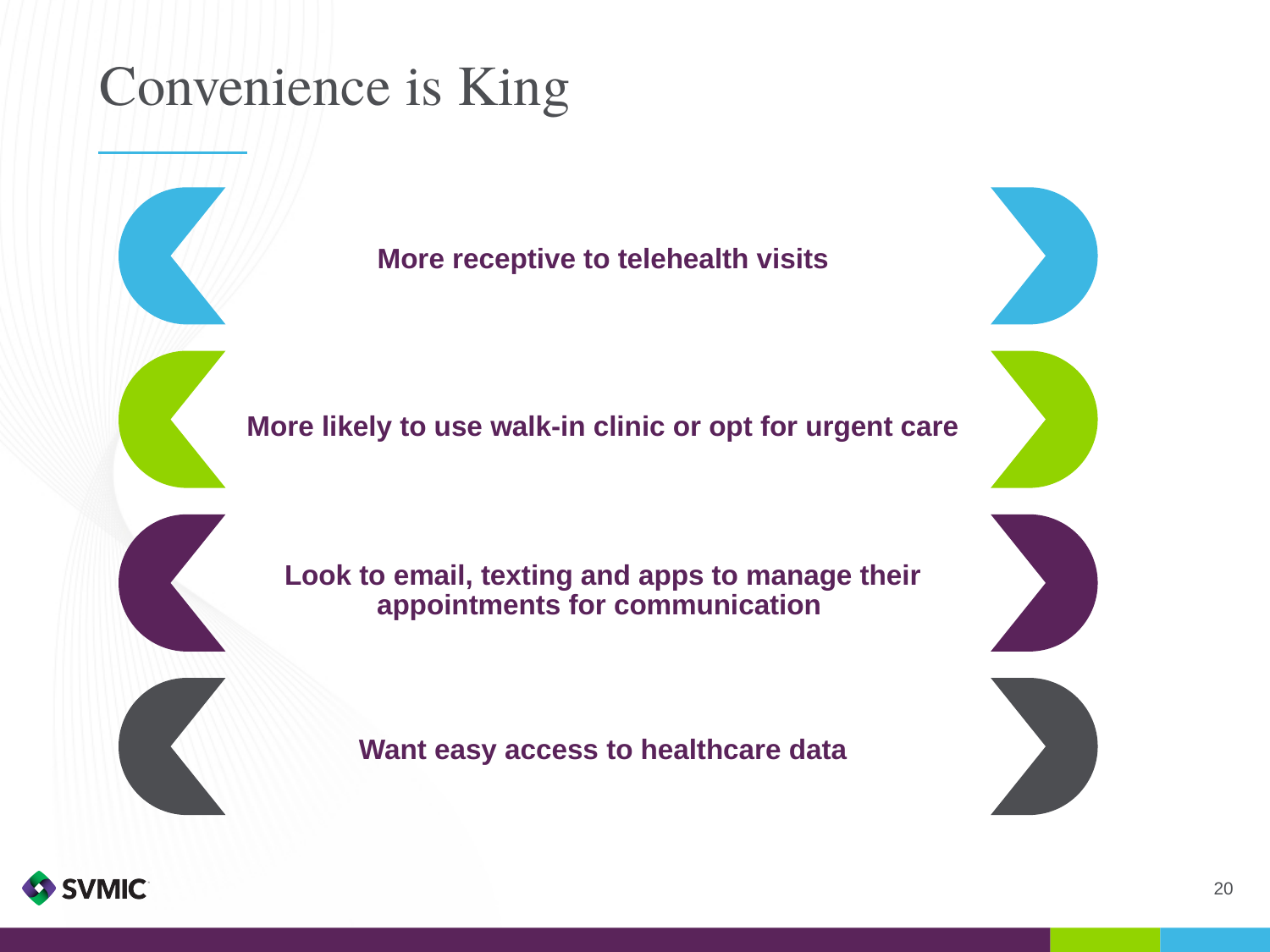

Convenience is King

More receptive to telehealth visits

More likely to use walk-in clinic or opt for urgent care

Look to email, texting and apps to manage their appointments for communication

Want easy access to healthcare data